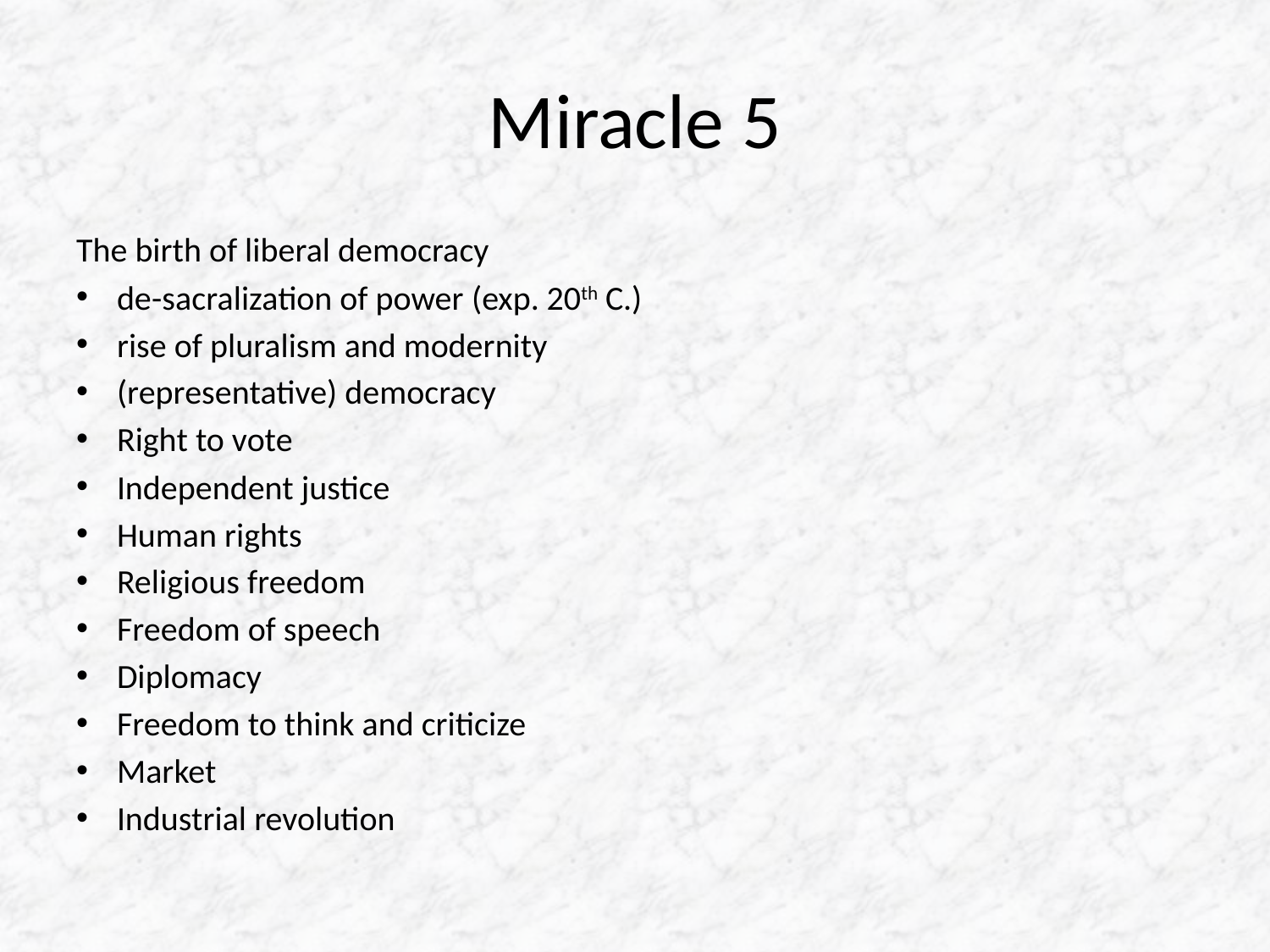

# Miracle 5
The birth of liberal democracy
de-sacralization of power (exp. 20th C.)
rise of pluralism and modernity
(representative) democracy
Right to vote
Independent justice
Human rights
Religious freedom
Freedom of speech
Diplomacy
Freedom to think and criticize
Market
Industrial revolution